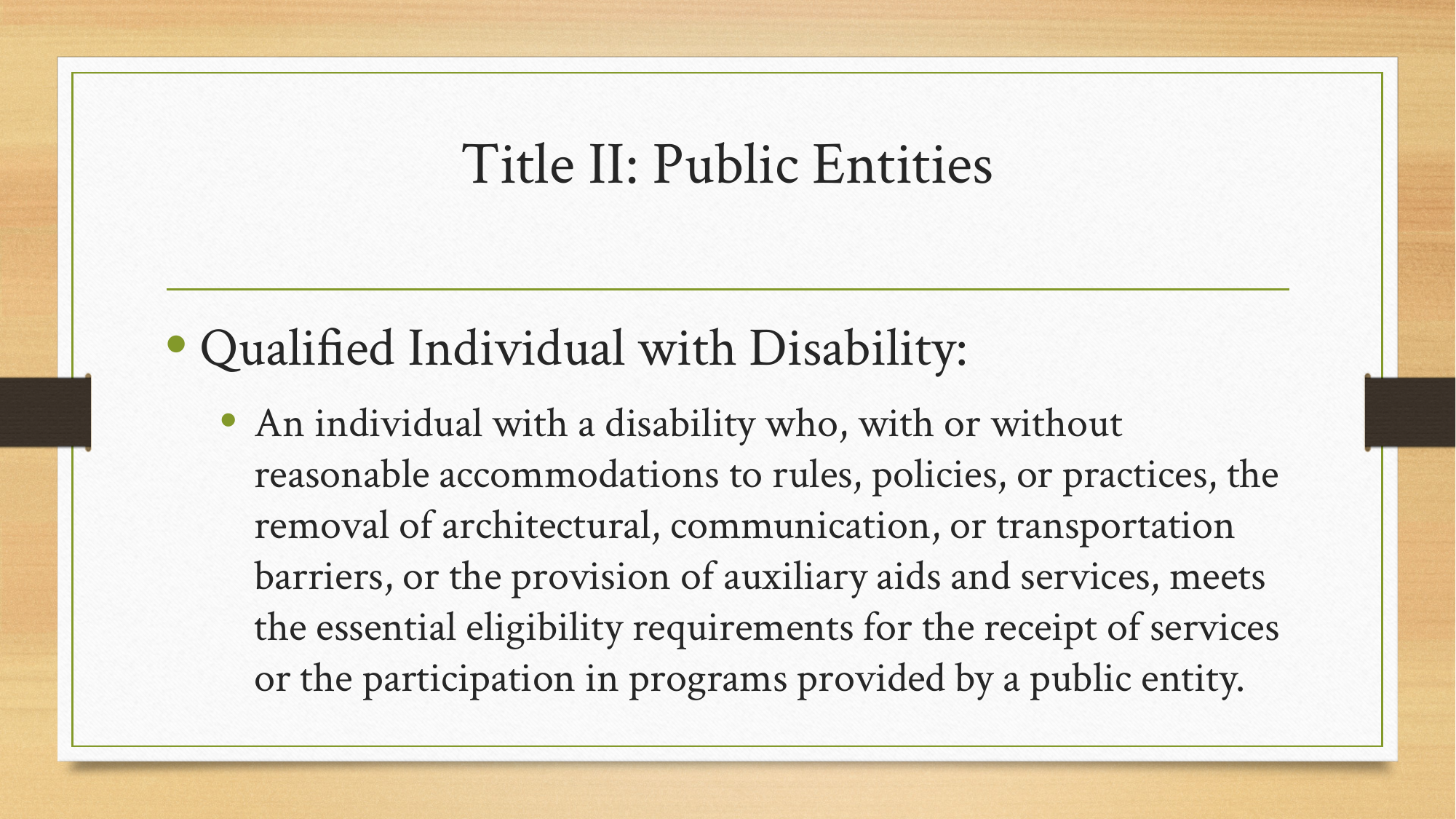

# Title II: Public Entities
Qualified Individual with Disability:
An individual with a disability who, with or without reasonable accommodations to rules, policies, or practices, the removal of architectural, communication, or transportation barriers, or the provision of auxiliary aids and services, meets the essential eligibility requirements for the receipt of services or the participation in programs provided by a public entity.